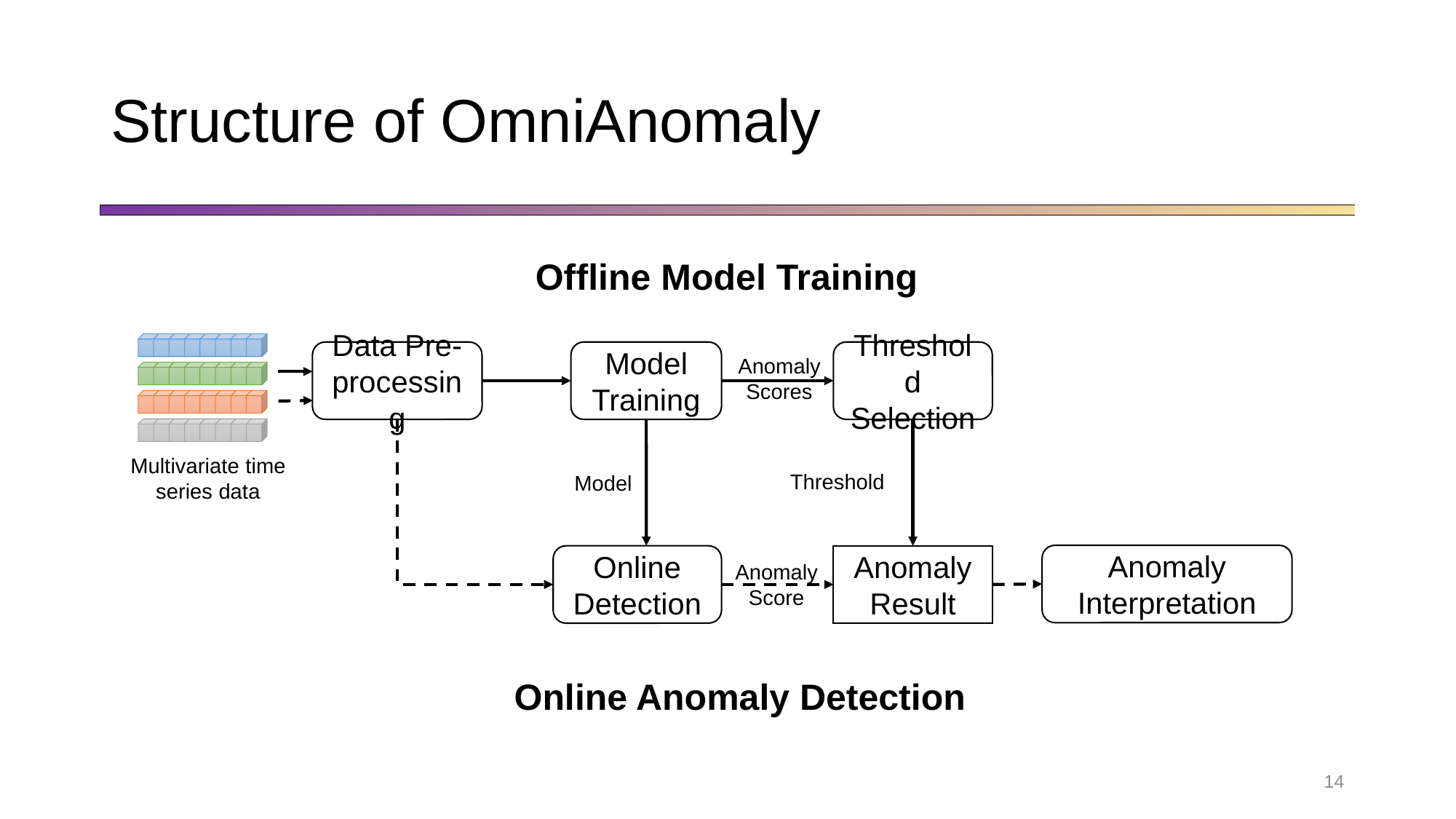

Structure of OmniAnomaly

Offline Model Training

Data Pre-processing

Model
Training

Threshold
Selection

Anomaly
Scores
Multivariate time series data
Threshold
Model
Anomaly Interpretation

Online
Detection

Anomaly Result
Anomaly
Score
Online Anomaly Detection
14